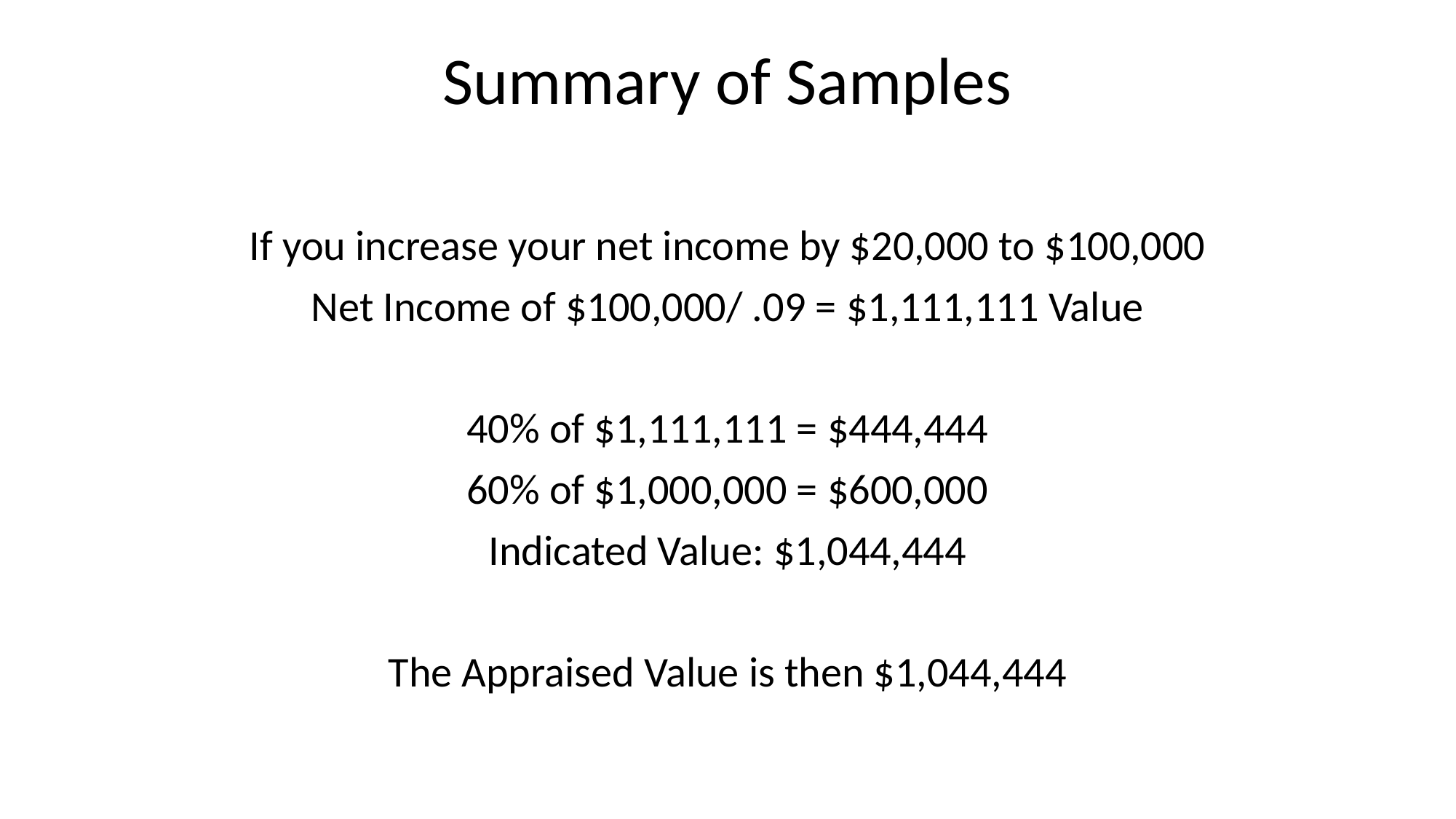

# Summary of Samples
If you increase your net income by $20,000 to $100,000
Net Income of $100,000/ .09 = $1,111,111 Value

40% of $1,111,111 = $444,444
60% of $1,000,000 = $600,000
Indicated Value: $1,044,444

The Appraised Value is then $1,044,444